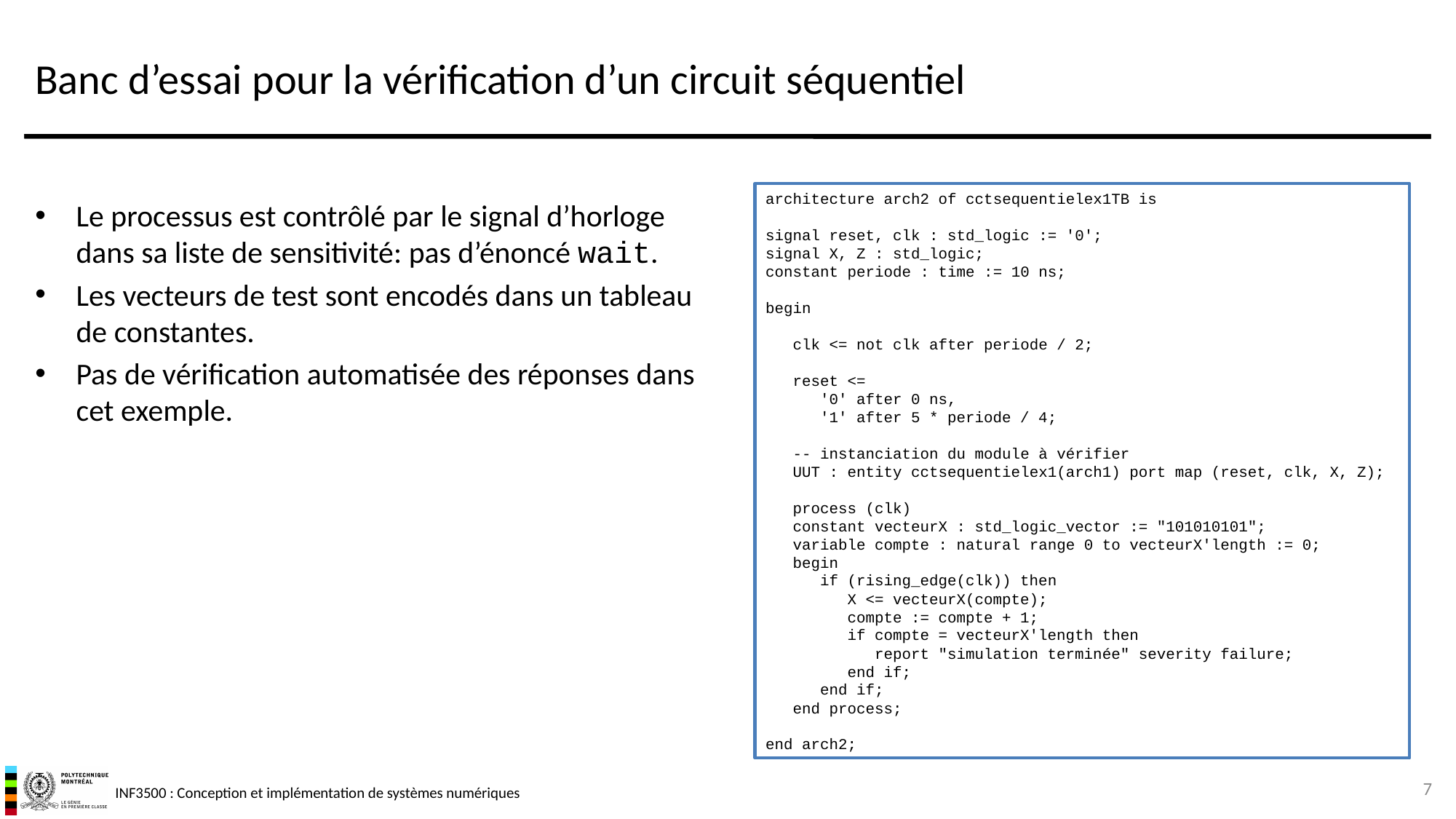

# Banc d’essai pour la vérification d’un circuit séquentiel
architecture arch2 of cctsequentielex1TB is

signal reset, clk : std_logic := '0';
signal X, Z : std_logic;
constant periode : time := 10 ns;

begin

	clk <= not clk after periode / 2;

	reset <=
		'0' after 0 ns,
		'1' after 5 * periode / 4;

	-- instanciation du module à vérifier
	UUT : entity cctsequentielex1(arch1) port map (reset, clk, X, Z);

	process (clk)
	constant vecteurX : std_logic_vector := "101010101";
	variable compte : natural range 0 to vecteurX'length := 0;
	begin
		if (rising_edge(clk)) then
			X <= vecteurX(compte);
			compte := compte + 1;
			if compte = vecteurX'length then
				report "simulation terminée" severity failure;
			end if;
		end if;
	end process;

end arch2;
Le processus est contrôlé par le signal d’horloge dans sa liste de sensitivité: pas d’énoncé wait.
Les vecteurs de test sont encodés dans un tableau de constantes.
Pas de vérification automatisée des réponses dans cet exemple.
7